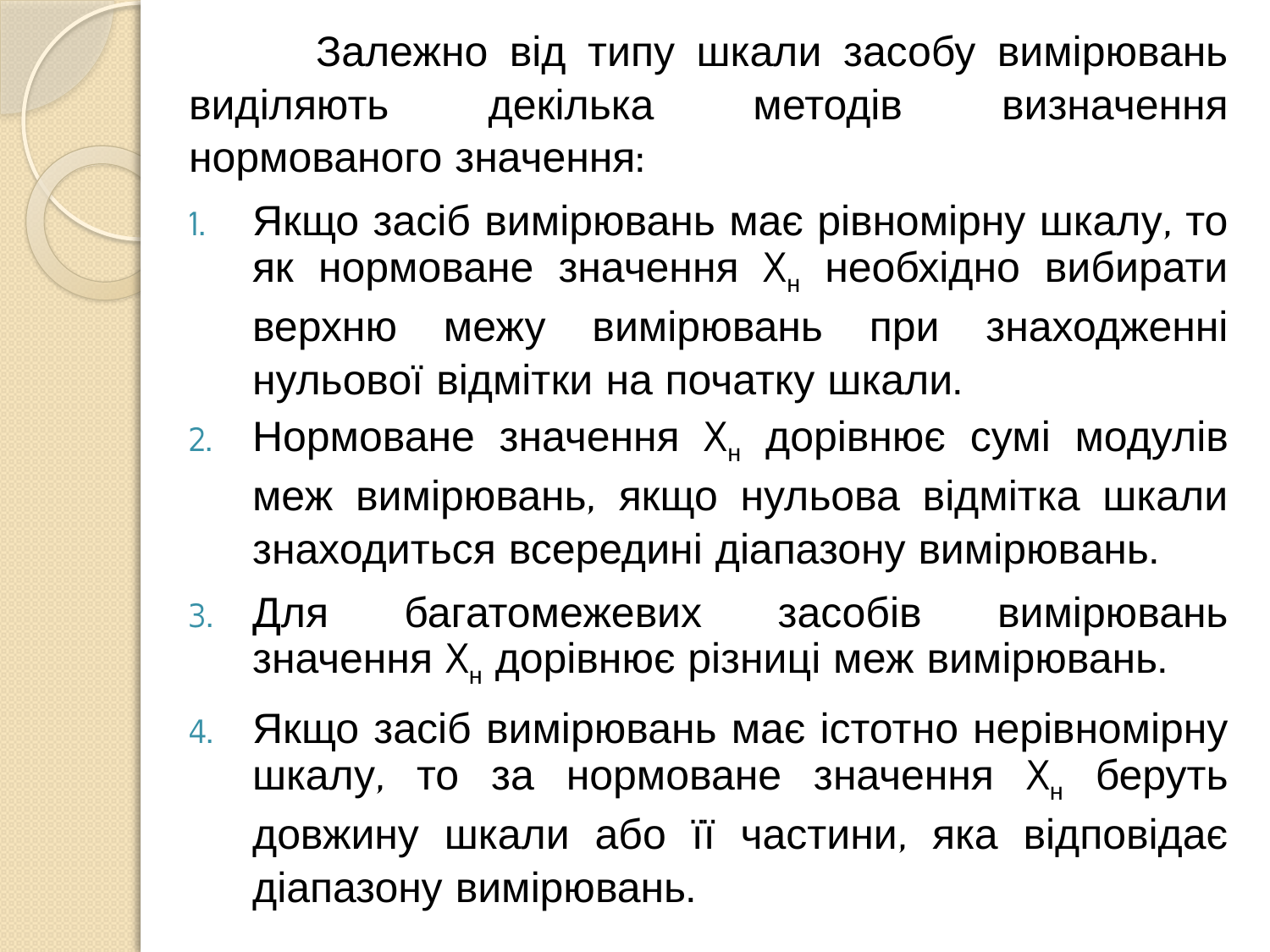

Залежно від типу шкали засобу вимірювань виділяють декілька методів визначення нормованого значення:
Якщо засіб вимірювань має рівномірну шкалу, то як нормоване значення Xн необхідно вибирати верхню межу вимірювань при знаходженні нульової відмітки на початку шкали.
Нормоване значення Xн дорівнює сумі модулів меж вимірювань, якщо нульова відмітка шкали знаходиться всередині діапазону вимірювань.
Для багатомежевих засобів вимірювань значення Xн дорівнює різниці меж вимірювань.
Якщо засіб вимірювань має істотно нерівномірну шкалу, то за нормоване значення Xн беруть довжину шкали або її частини, яка відповідає діапазону вимірювань.